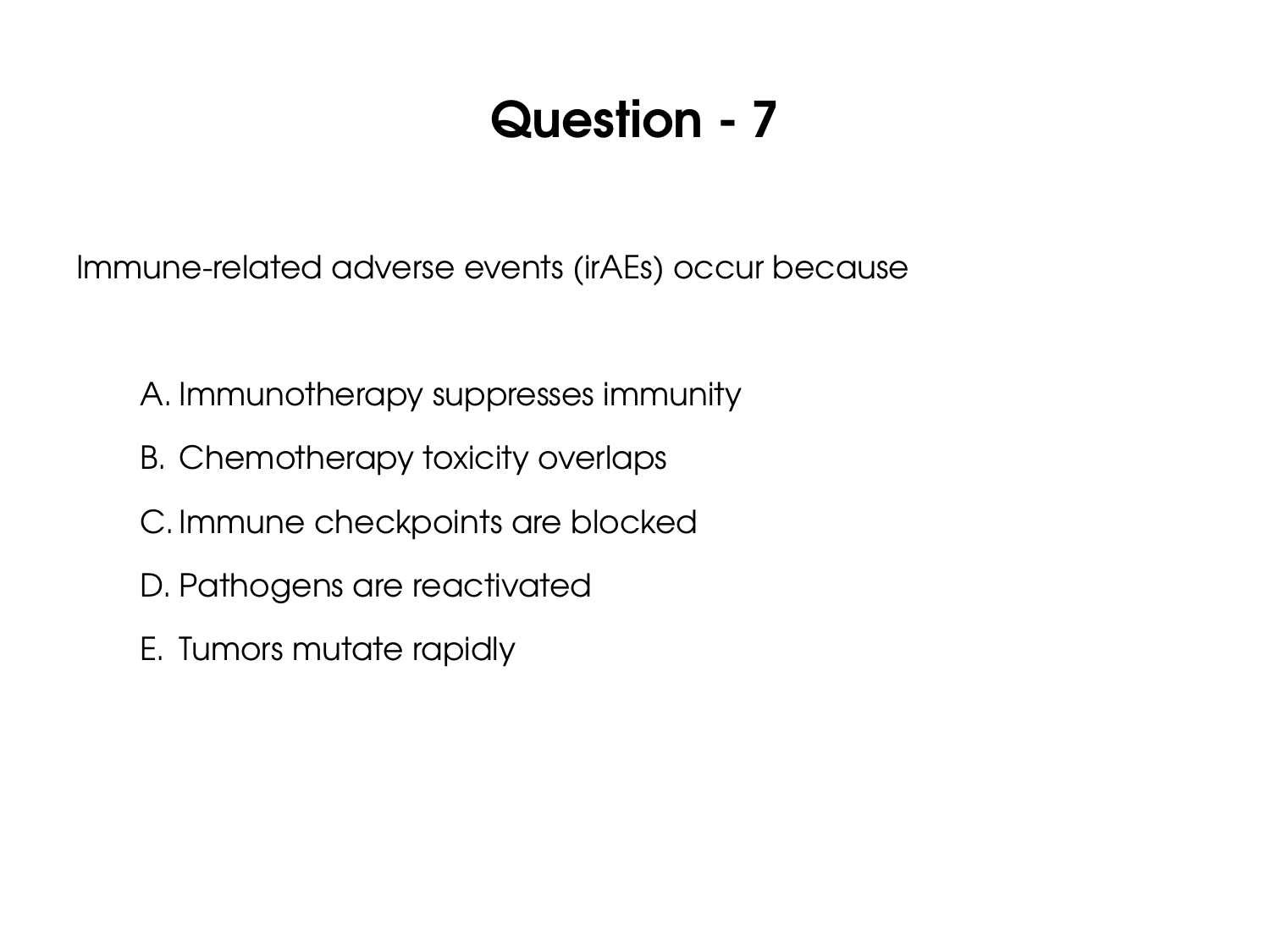

# Question - 7
Immune-related adverse events (irAEs) occur because

Immunotherapy suppresses immunity
Chemotherapy toxicity overlaps
Immune checkpoints are blocked
Pathogens are reactivated
Tumors mutate rapidly